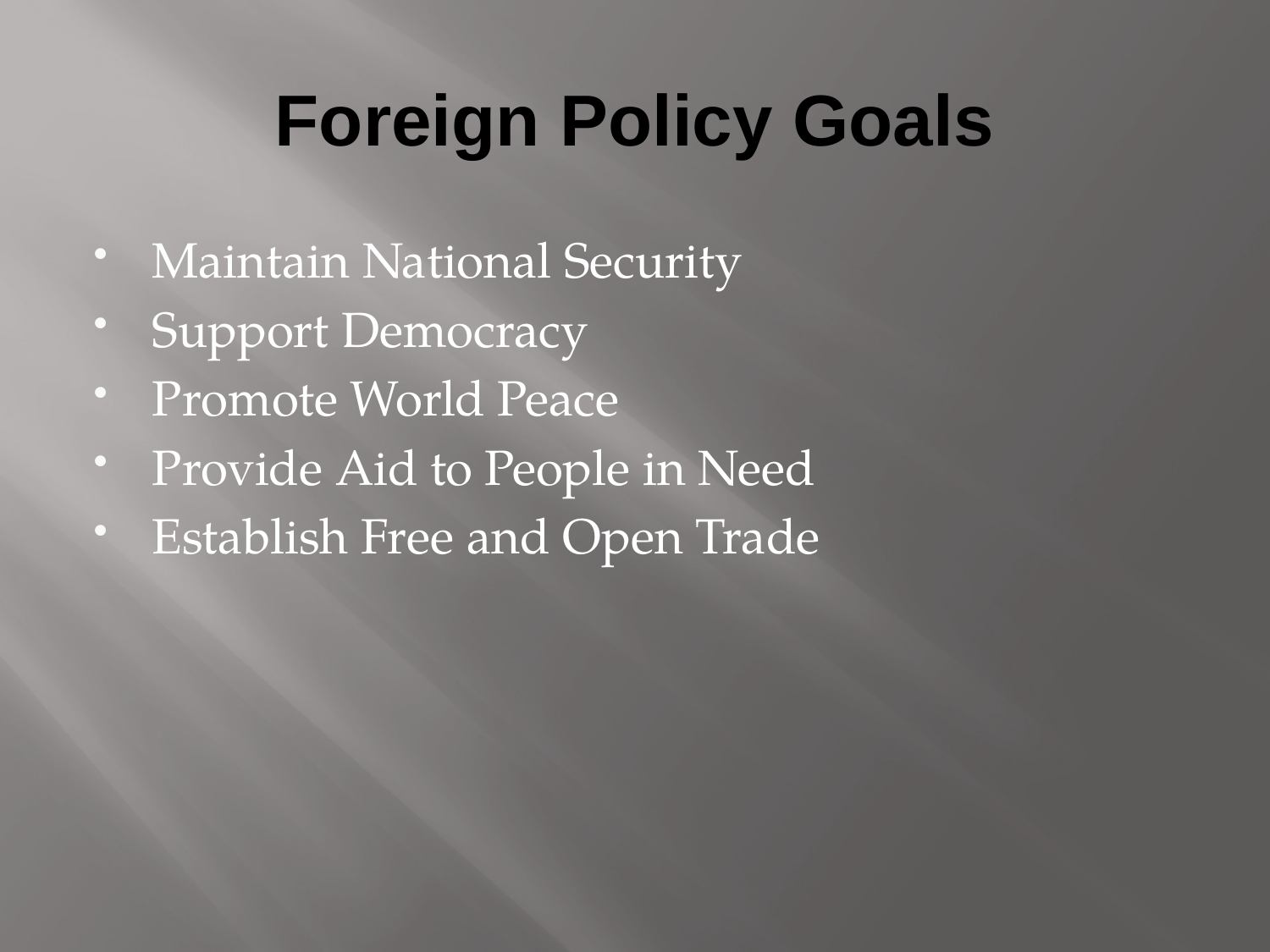

# Foreign Policy Goals
Maintain National Security
Support Democracy
Promote World Peace
Provide Aid to People in Need
Establish Free and Open Trade